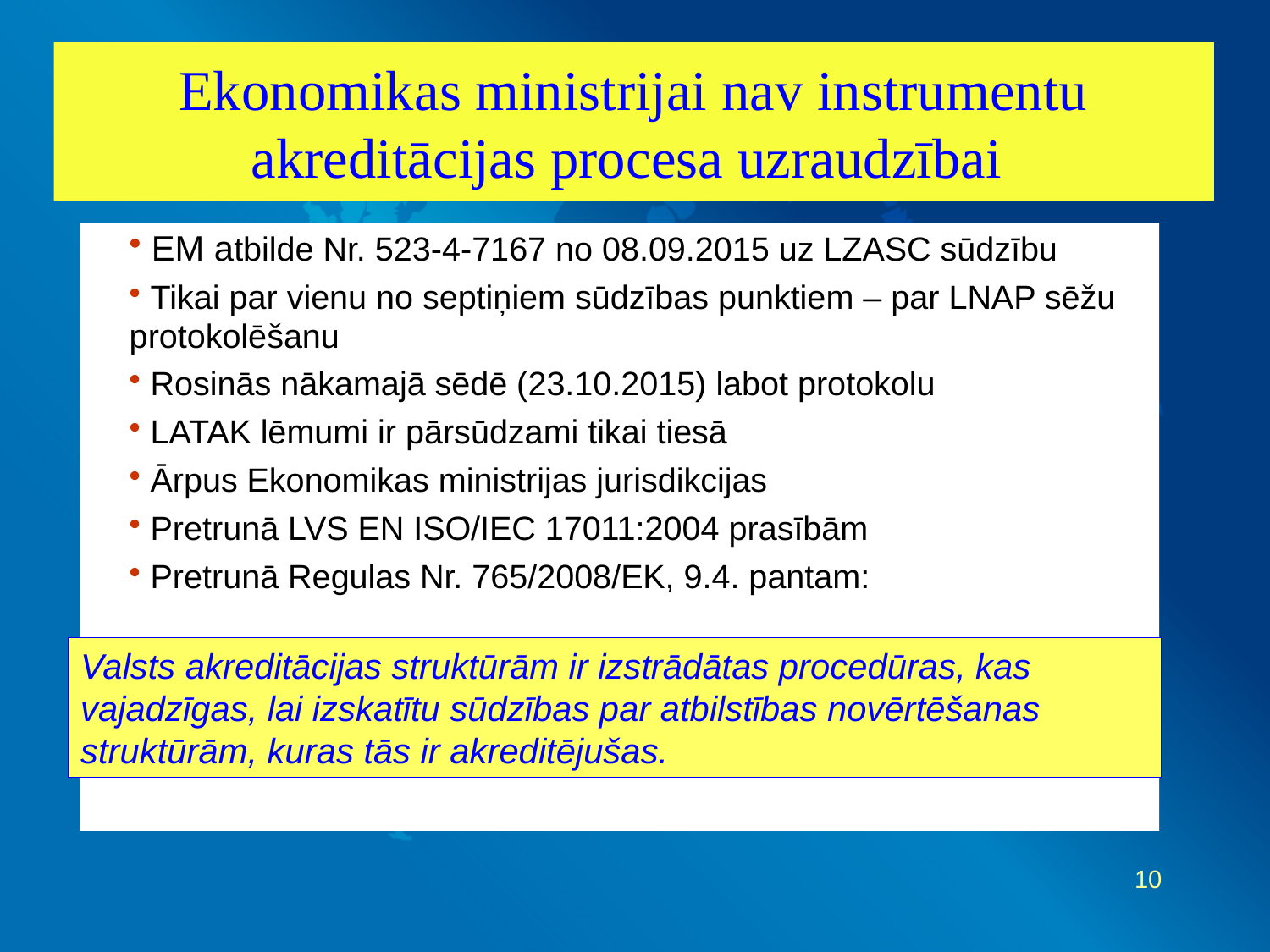

Ekonomikas ministrijai nav instrumentu akreditācijas procesa uzraudzībai
 EM atbilde Nr. 523-4-7167 no 08.09.2015 uz LZASC sūdzību
 Tikai par vienu no septiņiem sūdzības punktiem – par LNAP sēžu protokolēšanu
 Rosinās nākamajā sēdē (23.10.2015) labot protokolu
 LATAK lēmumi ir pārsūdzami tikai tiesā
 Ārpus Ekonomikas ministrijas jurisdikcijas
 Pretrunā LVS EN ISO/IEC 17011:2004 prasībām
 Pretrunā Regulas Nr. 765/2008/EK, 9.4. pantam:
Valsts akreditācijas struktūrām ir izstrādātas procedūras, kas vajadzīgas, lai izskatītu sūdzības par atbilstības novērtēšanas struktūrām, kuras tās ir akreditējušas.
10